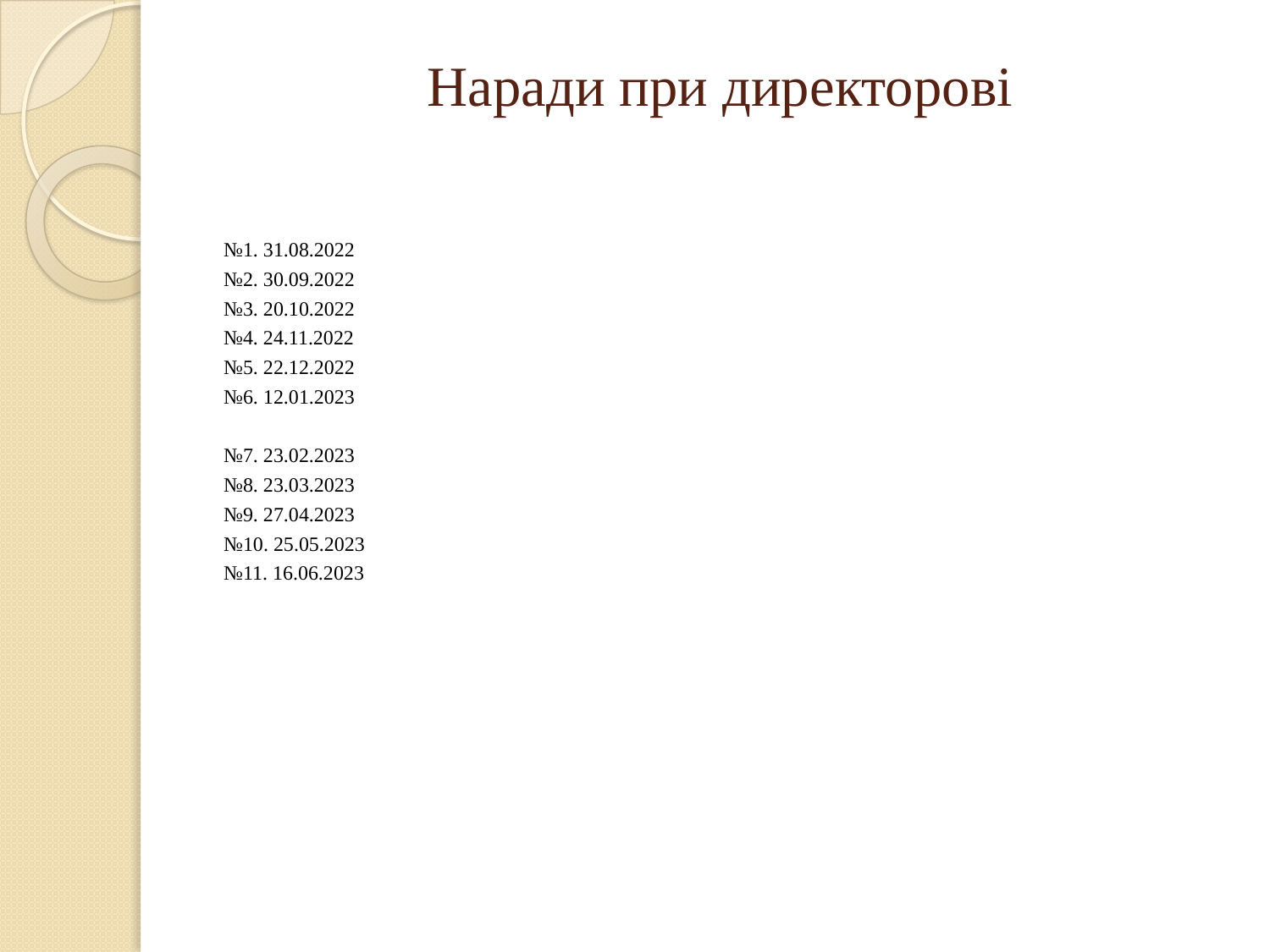

# Наради при директорові

№1. 31.08.2022
№2. 30.09.2022
№3. 20.10.2022
№4. 24.11.2022
№5. 22.12.2022
№6. 12.01.2023

№7. 23.02.2023
№8. 23.03.2023
№9. 27.04.2023
№10. 25.05.2023
№11. 16.06.2023